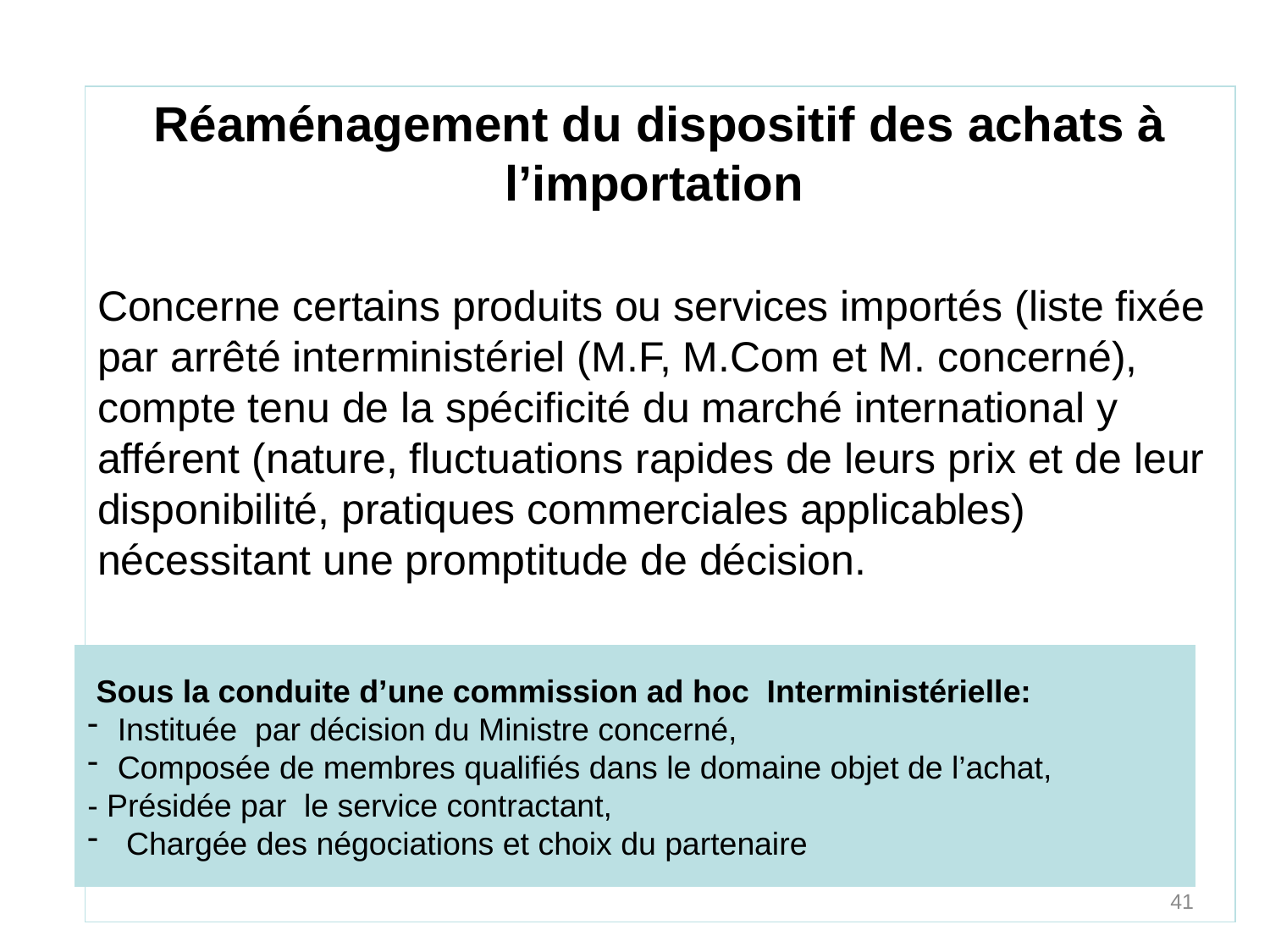

Réaménagement du dispositif des achats à l’importation

Concerne certains produits ou services importés (liste fixée par arrêté interministériel (M.F, M.Com et M. concerné), compte tenu de la spécificité du marché international y afférent (nature, fluctuations rapides de leurs prix et de leur disponibilité, pratiques commerciales applicables) nécessitant une promptitude de décision.

 Sous la conduite d’une commission ad hoc  Interministérielle:
Instituée  par décision du Ministre concerné,
Composée de membres qualifiés dans le domaine objet de l’achat,
- Présidée par  le service contractant,
 Chargée des négociations et choix du partenaire
41